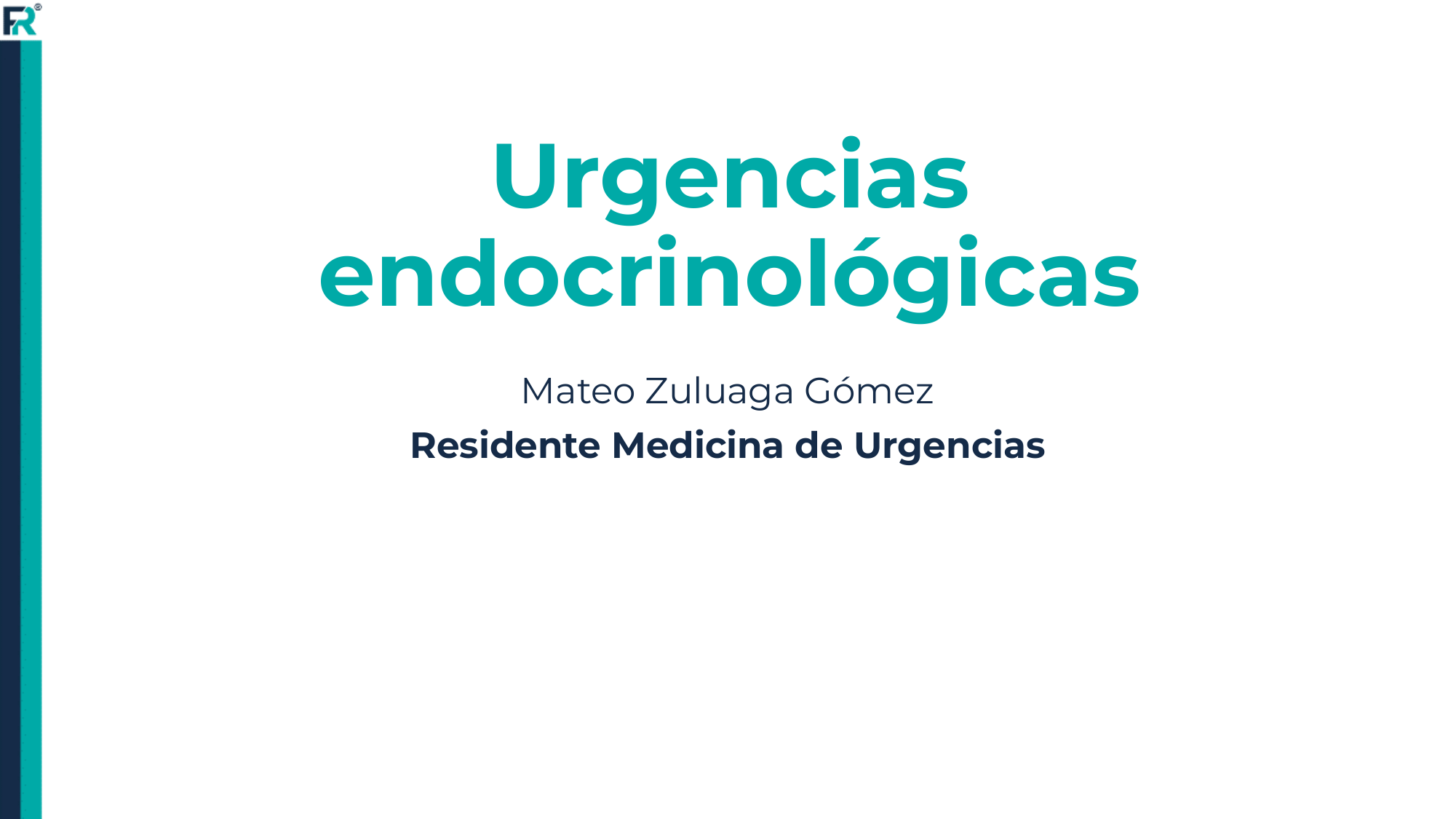

# Urgencias endocrinológicas
Mateo Zuluaga Gómez
Residente Medicina de Urgencias